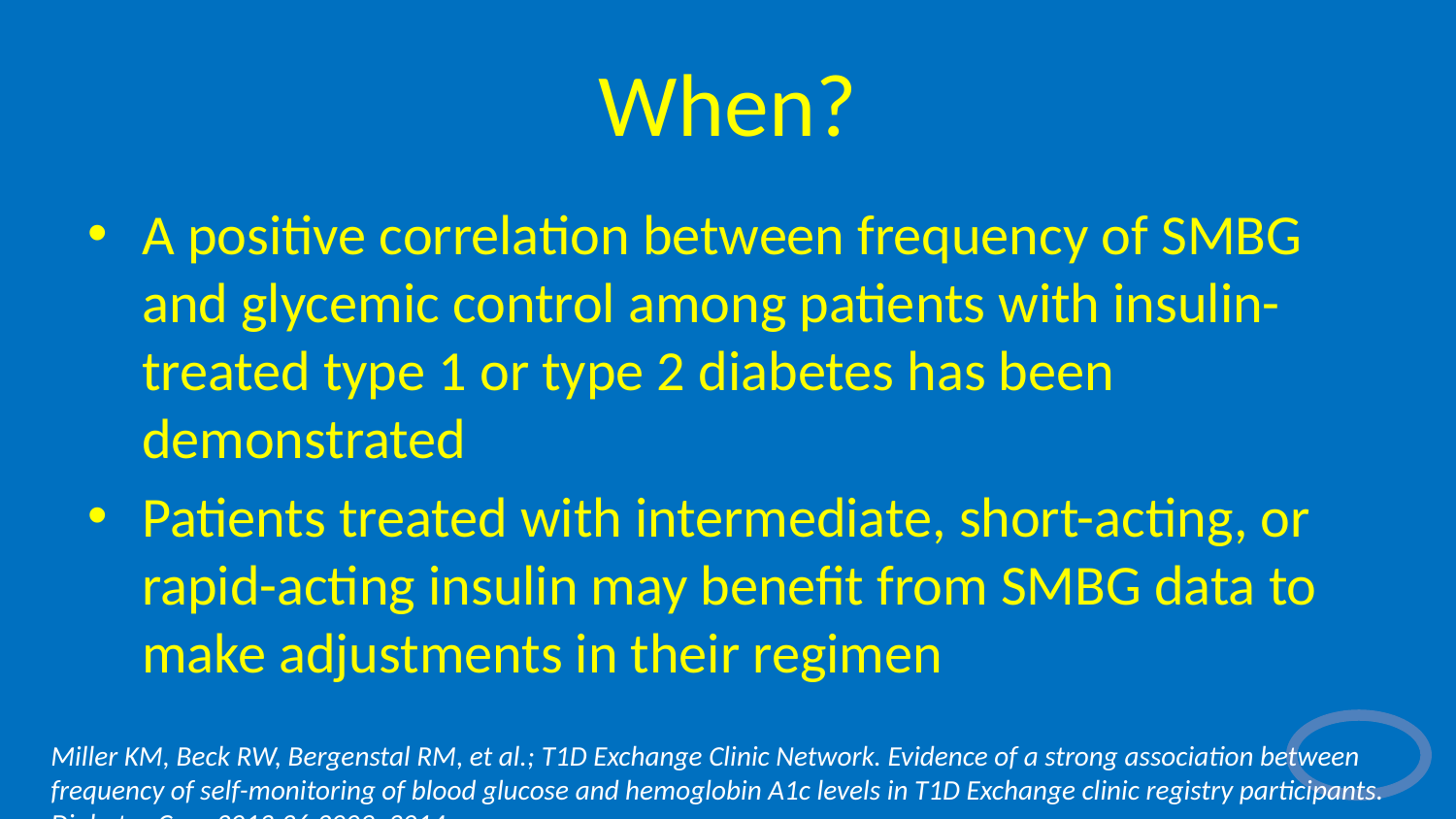

# When?
A positive correlation between frequency of SMBG and glycemic control among patients with insulin-treated type 1 or type 2 diabetes has been demonstrated
Patients treated with intermediate, short-acting, or rapid-acting insulin may benefit from SMBG data to make adjustments in their regimen

Miller KM, Beck RW, Bergenstal RM, et al.; T1D Exchange Clinic Network. Evidence of a strong association between frequency of self-monitoring of blood glucose and hemoglobin A1c levels in T1D Exchange clinic registry participants. Diabetes Care 2013;36:2009–2014